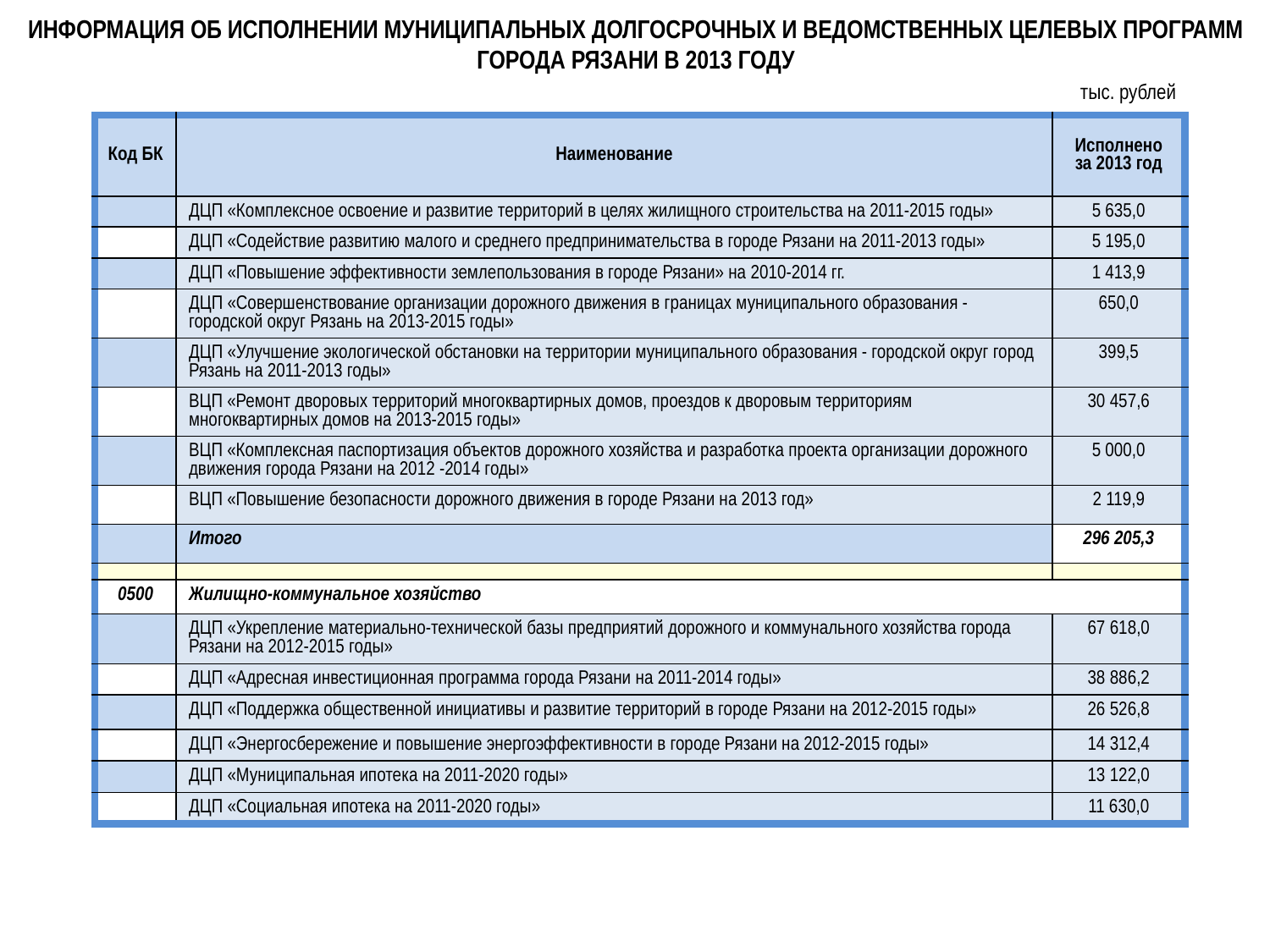

# ИНФОРМАЦИЯ ОБ ИСПОЛНЕНИИ МУНИЦИПАЛЬНЫХ ДОЛГОСРОЧНЫХ И ВЕДОМСТВЕННЫХ ЦЕЛЕВЫХ ПРОГРАММ ГОРОДА РЯЗАНИ в 2013 году
тыс. рублей
| Код БК | Наименование | Исполнено за 2013 год |
| --- | --- | --- |
|  | ДЦП «Комплексное освоение и развитие территорий в целях жилищного строительства на 2011-2015 годы» | 5 635,0 |
|  | ДЦП «Содействие развитию малого и среднего предпринимательства в городе Рязани на 2011-2013 годы» | 5 195,0 |
|  | ДЦП «Повышение эффективности землепользования в городе Рязани» на 2010-2014 гг. | 1 413,9 |
|  | ДЦП «Совершенствование организации дорожного движения в границах муниципального образования - городской округ Рязань на 2013-2015 годы» | 650,0 |
|  | ДЦП «Улучшение экологической обстановки на территории муниципального образования - городской округ город Рязань на 2011-2013 годы» | 399,5 |
|  | ВЦП «Ремонт дворовых территорий многоквартирных домов, проездов к дворовым территориям многоквартирных домов на 2013-2015 годы» | 30 457,6 |
|  | ВЦП «Комплексная паспортизация объектов дорожного хозяйства и разработка проекта организации дорожного движения города Рязани на 2012 -2014 годы» | 5 000,0 |
|  | ВЦП «Повышение безопасности дорожного движения в городе Рязани на 2013 год» | 2 119,9 |
|  | Итого | 296 205,3 |
|  |  |  |
| 0500 | Жилищно-коммунальное хозяйство |  |
|  | ДЦП «Укрепление материально-технической базы предприятий дорожного и коммунального хозяйства города Рязани на 2012-2015 годы» | 67 618,0 |
|  | ДЦП «Адресная инвестиционная программа города Рязани на 2011-2014 годы» | 38 886,2 |
|  | ДЦП «Поддержка общественной инициативы и развитие территорий в городе Рязани на 2012-2015 годы» | 26 526,8 |
|  | ДЦП «Энергосбережение и повышение энергоэффективности в городе Рязани на 2012-2015 годы» | 14 312,4 |
|  | ДЦП «Муниципальная ипотека на 2011-2020 годы» | 13 122,0 |
|  | ДЦП «Социальная ипотека на 2011-2020 годы» | 11 630,0 |